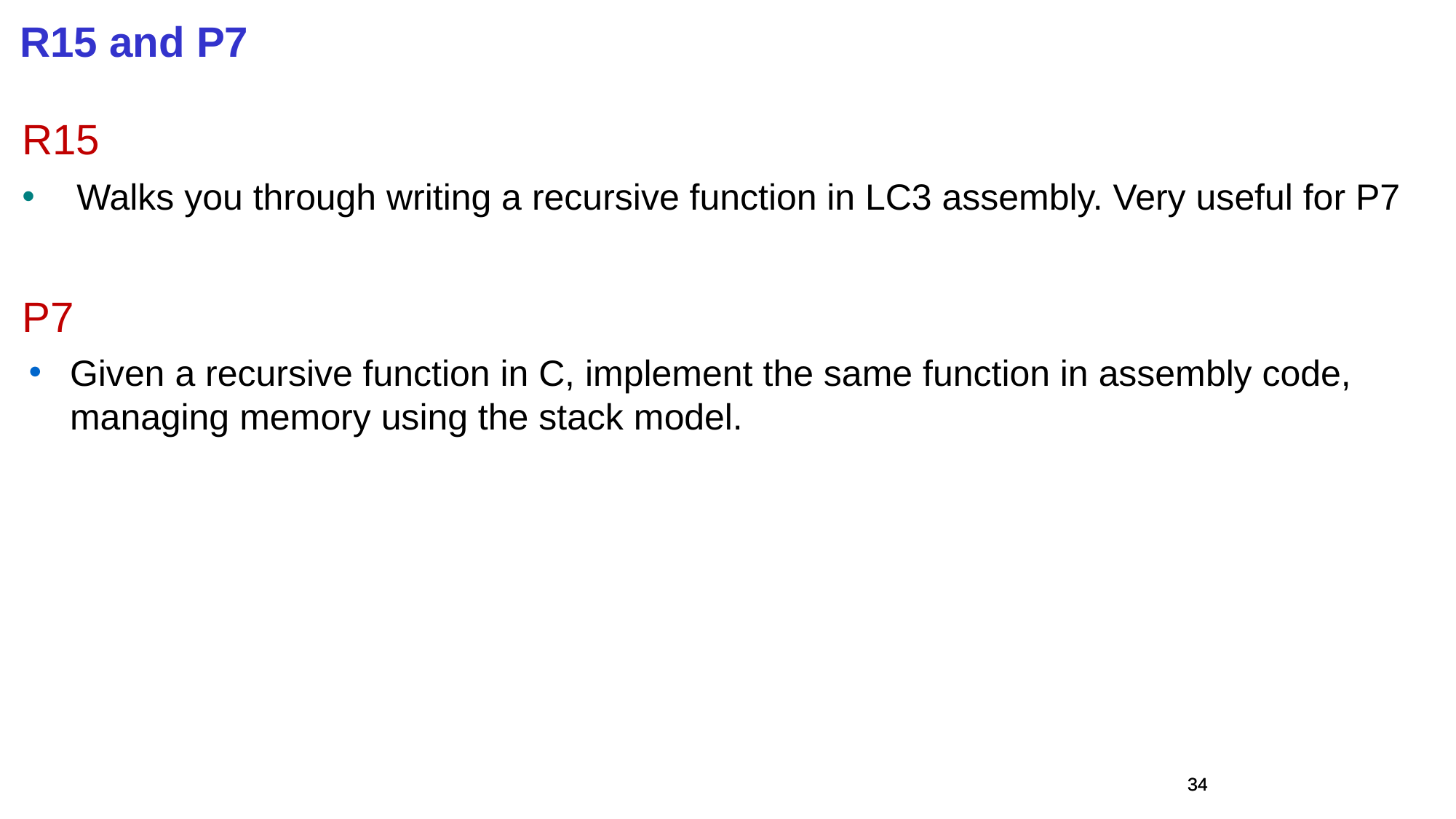

R15 and P7
R15
Walks you through writing a recursive function in LC3 assembly. Very useful for P7

P7
Given a recursive function in C, implement the same function in assembly code, managing memory using the stack model.
34
34